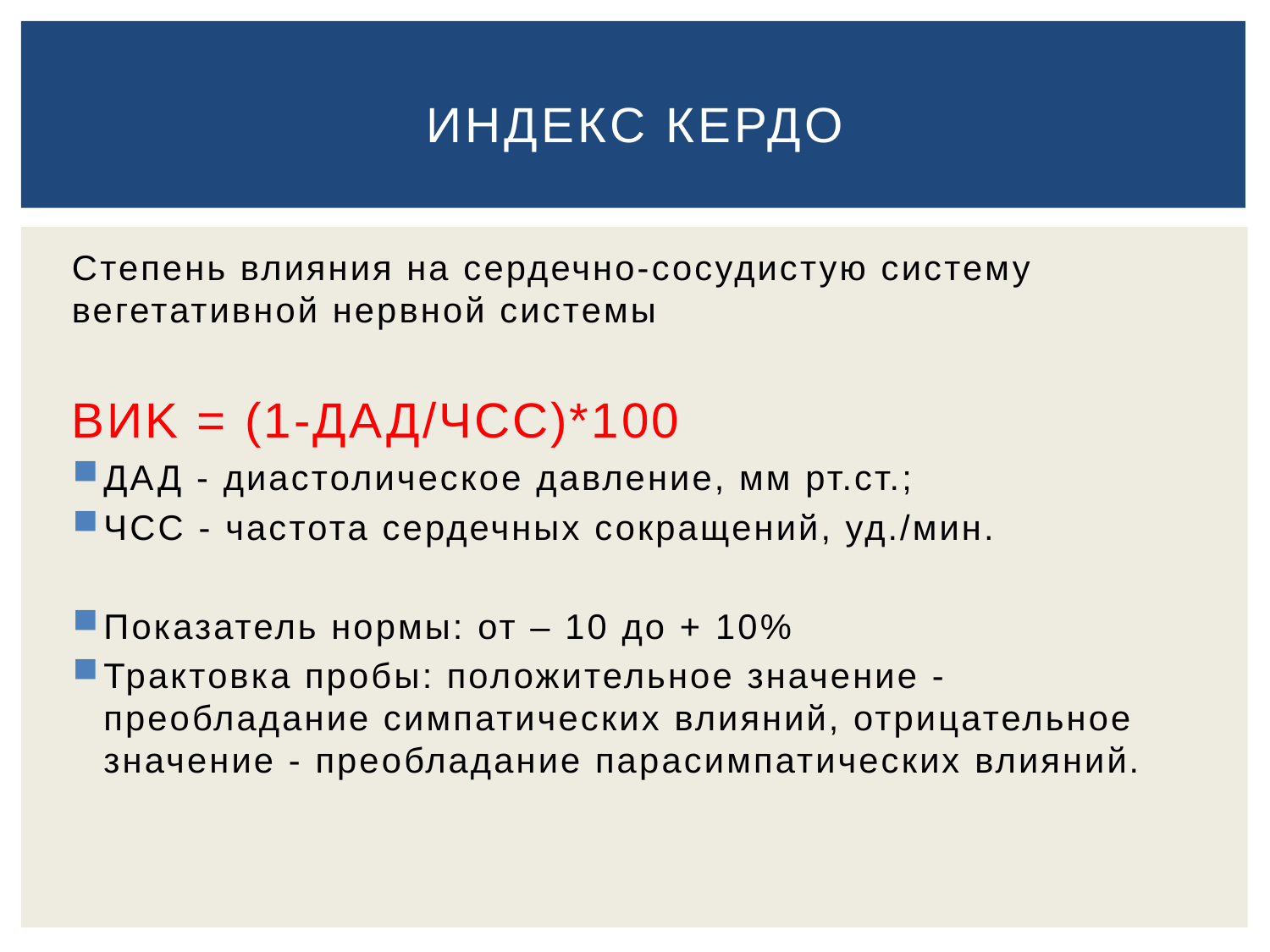

# Индекс Кердо
Степень влияния на сердечно-сосудистую систему вегетативной нервной системы

ВИK = (1-ДАД/ЧСС)*100
ДАД - диастолическое давление, мм рт.ст.;
ЧСС - частота сердечных сокращений, уд./мин.

Показатель нормы: от – 10 до + 10%
Трактовка пробы: положительное значение - преобладание симпатических влияний, отрицательное значение - преобладание парасимпатических влияний.